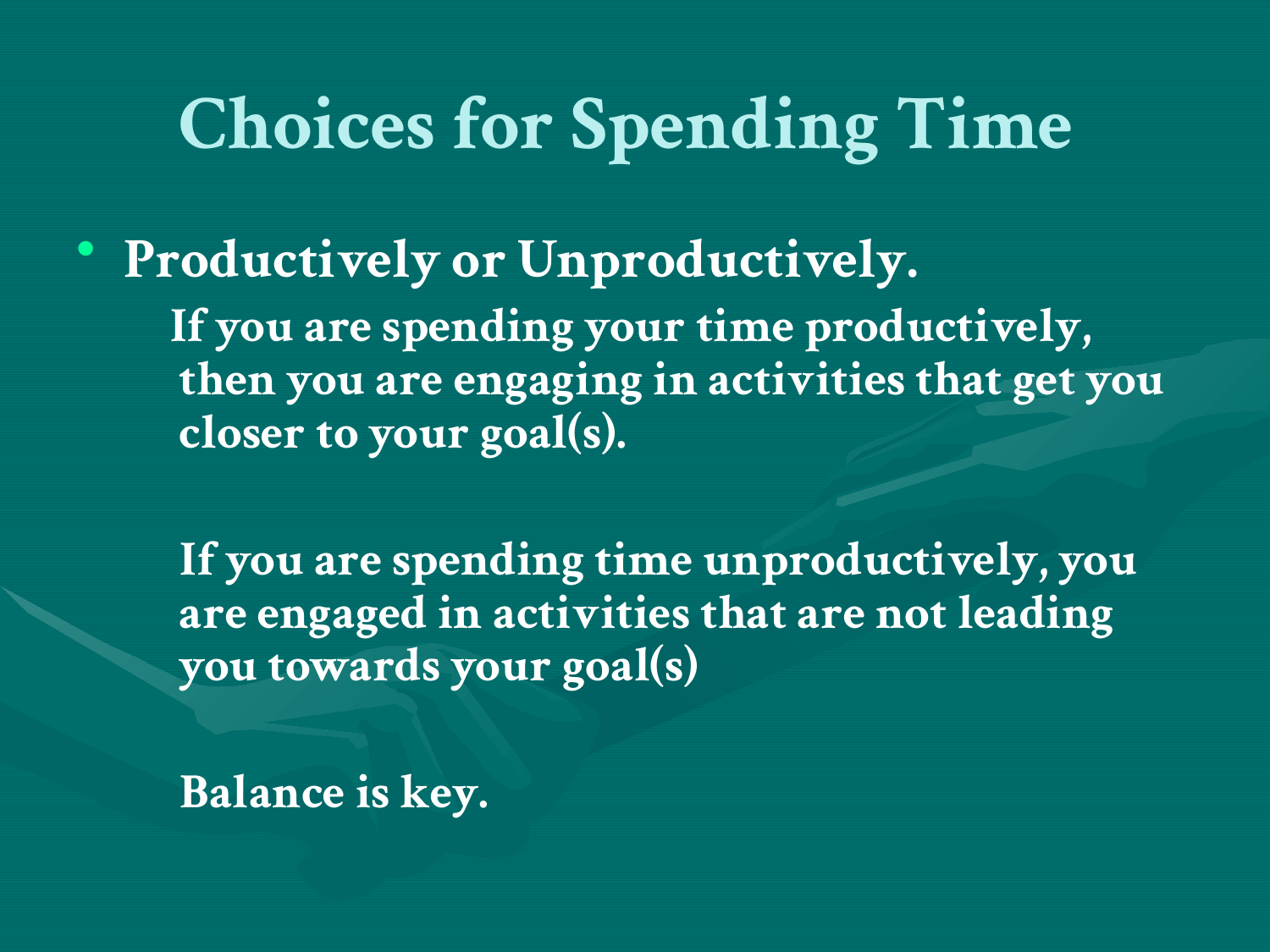

# Choices for Spending Time
Productively or Unproductively.
   If you are spending your time productively, then you are engaging in activities that get you closer to your goal(s).

    If you are spending time unproductively, you are engaged in activities that are not leading you towards your goal(s)

    Balance is key.